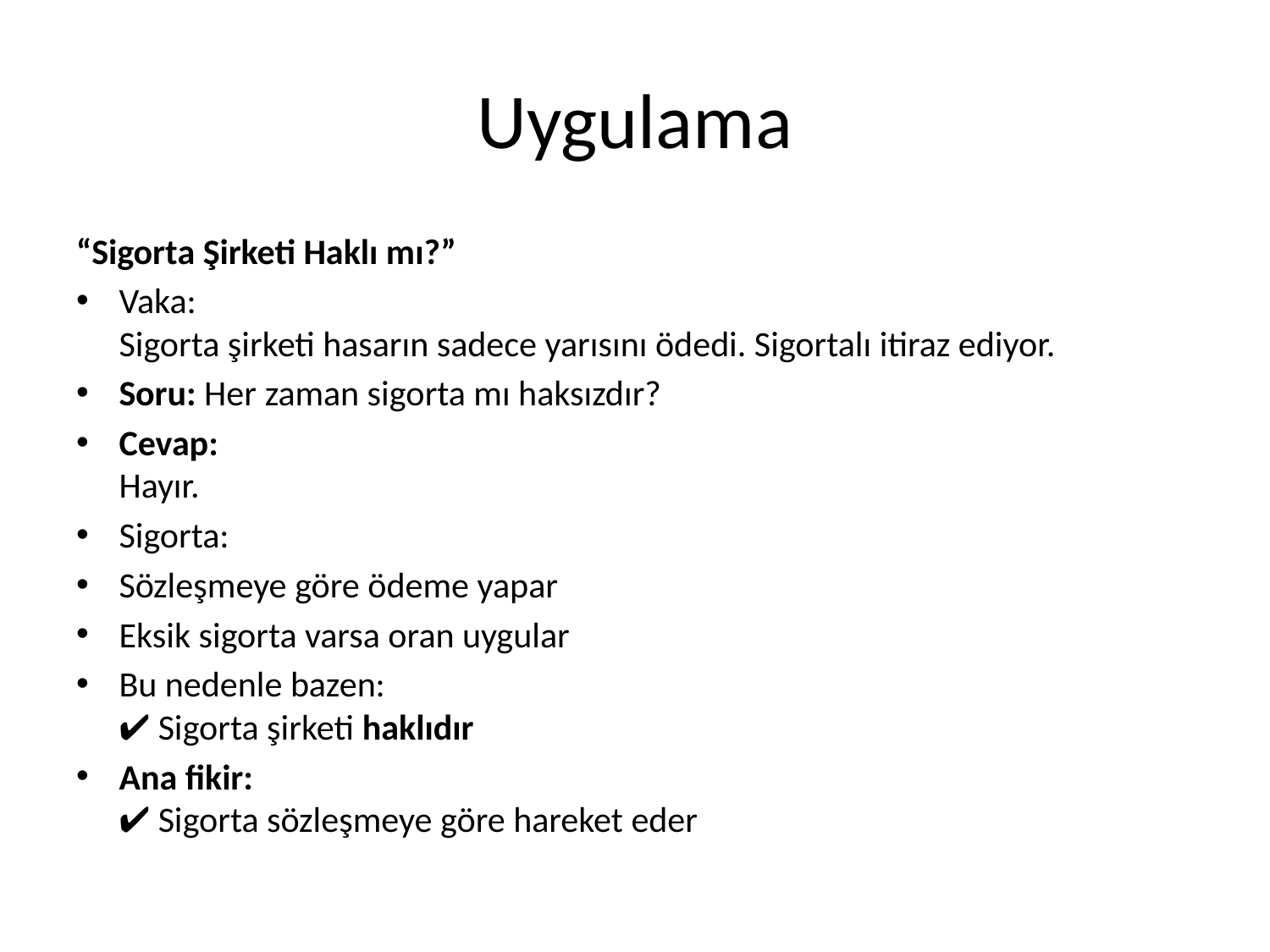

# Uygulama
“Sigorta Şirketi Haklı mı?”
Vaka:
Sigorta şirketi hasarın sadece yarısını ödedi. Sigortalı itiraz ediyor.
Soru: Her zaman sigorta mı haksızdır?
Cevap:
Hayır.
Sigorta:
Sözleşmeye göre ödeme yapar
Eksik sigorta varsa oran uygular
Bu nedenle bazen:
✔ Sigorta şirketi haklıdır
Ana fikir:
✔ Sigorta sözleşmeye göre hareket eder